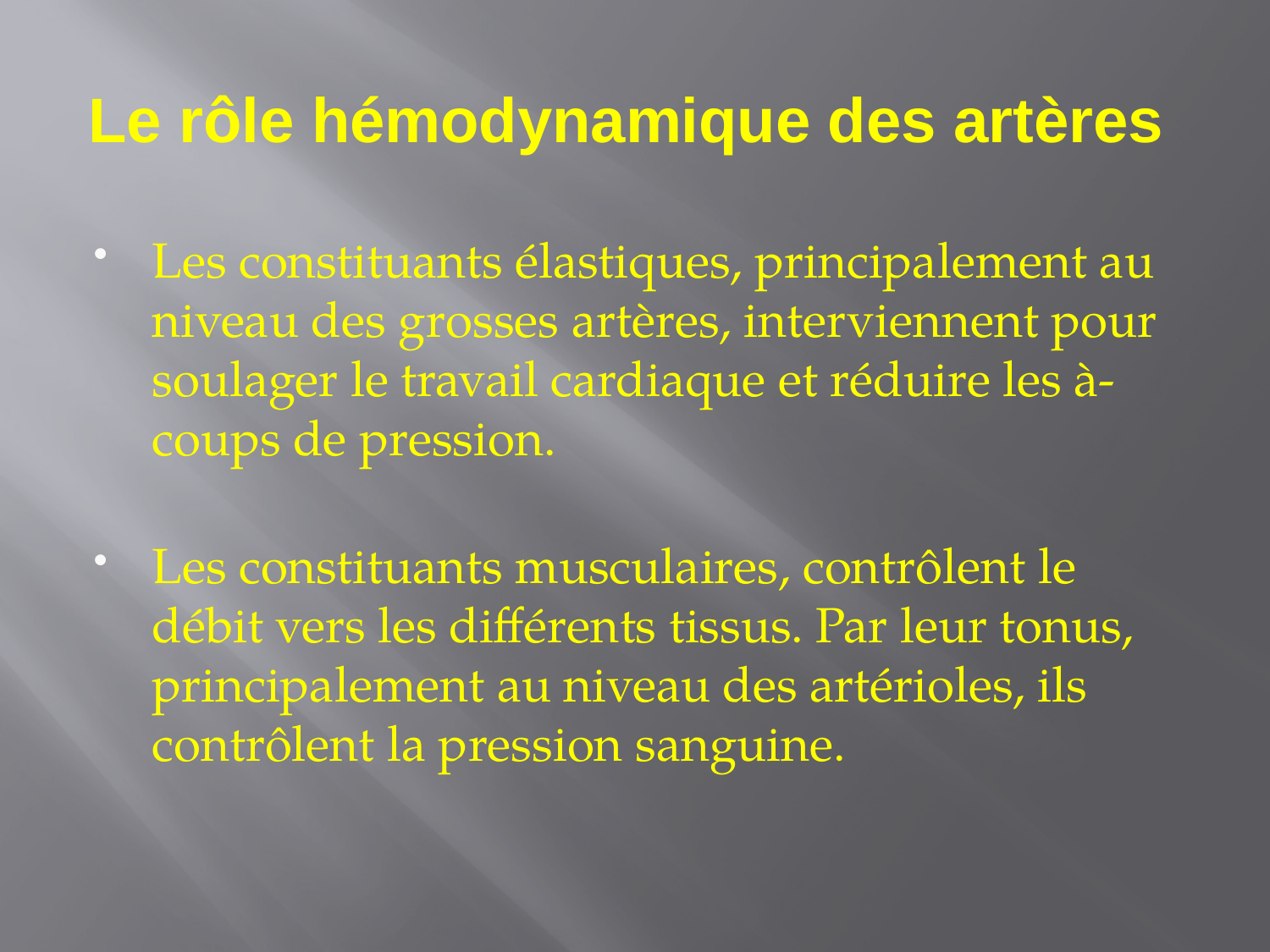

# Le rôle hémodynamique des artères
Les constituants élastiques, principalement au niveau des grosses artères, interviennent pour soulager le travail cardiaque et réduire les à-coups de pression.
Les constituants musculaires, contrôlent le débit vers les différents tissus. Par leur tonus, principalement au niveau des artérioles, ils contrôlent la pression sanguine.